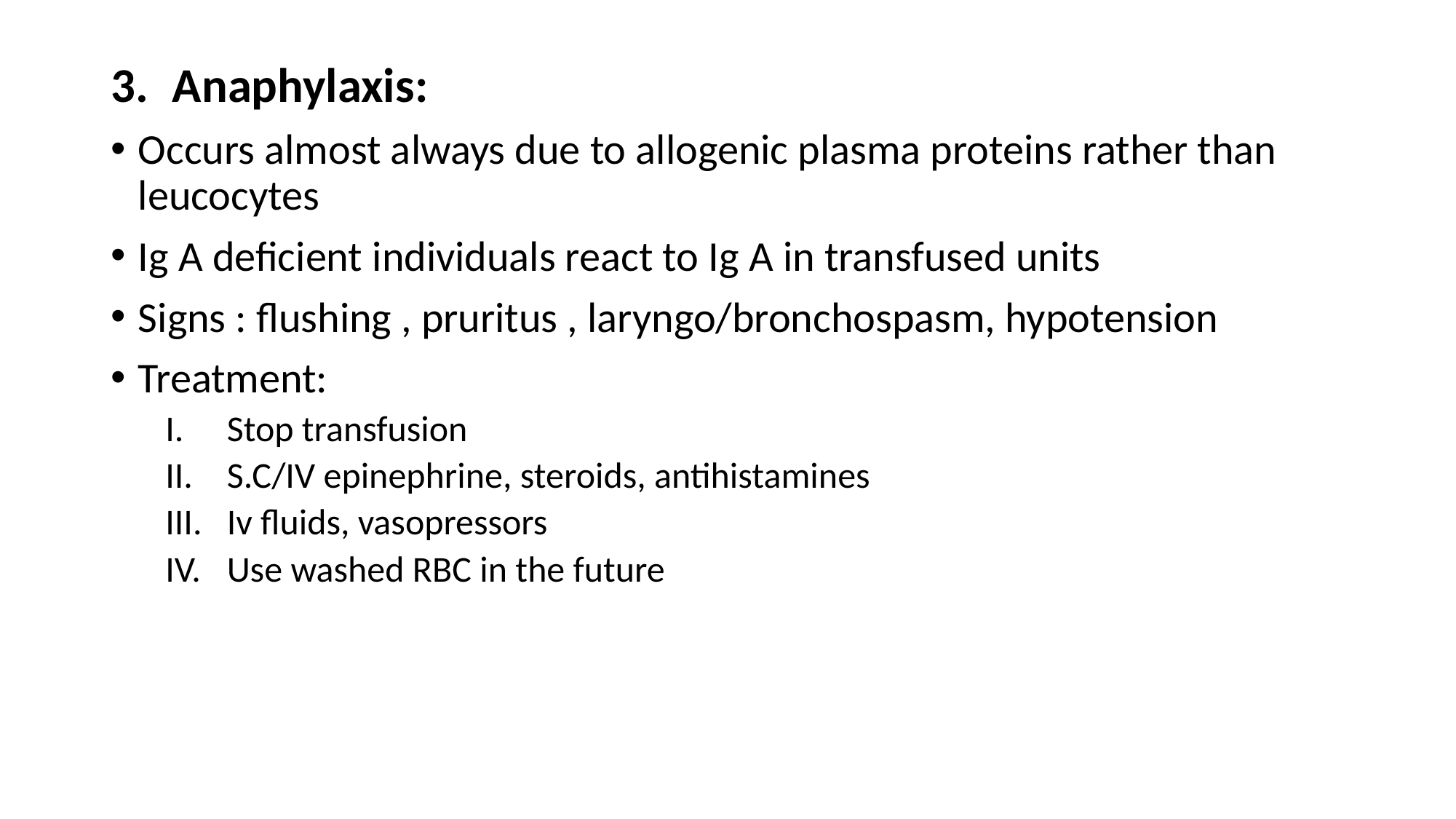

Anaphylaxis:
Occurs almost always due to allogenic plasma proteins rather than leucocytes
Ig A deficient individuals react to Ig A in transfused units
Signs : flushing , pruritus , laryngo/bronchospasm, hypotension
Treatment:
Stop transfusion
S.C/IV epinephrine, steroids, antihistamines
Iv fluids, vasopressors
Use washed RBC in the future